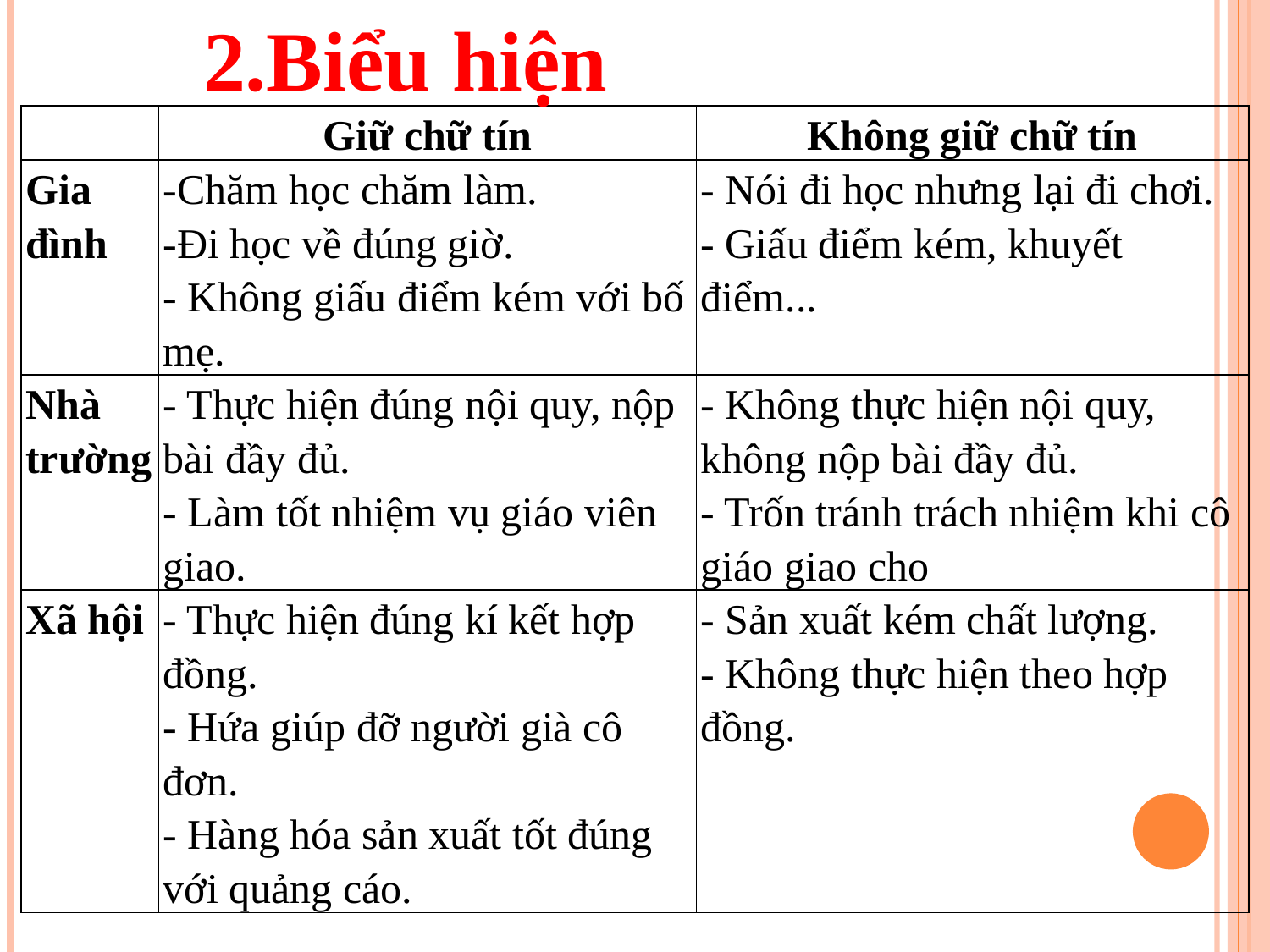

2.Biểu hiện
|  | Giữ chữ tín | Không giữ chữ tín |
| --- | --- | --- |
| Gia đình | -Chăm học chăm làm. -Đi học về đúng giờ. - Không giấu điểm kém với bố mẹ. | - Nói đi học nhưng lại đi chơi. - Giấu điểm kém, khuyết điểm... |
| Nhà trường | - Thực hiện đúng nội quy, nộp bài đầy đủ. - Làm tốt nhiệm vụ giáo viên giao. | - Không thực hiện nội quy, không nộp bài đầy đủ. - Trốn tránh trách nhiệm khi cô giáo giao cho |
| Xã hội | - Thực hiện đúng kí kết hợp đồng. - Hứa giúp đỡ người già cô đơn. - Hàng hóa sản xuất tốt đúng với quảng cáo. | - Sản xuất kém chất lượng. - Không thực hiện theo hợp đồng. |